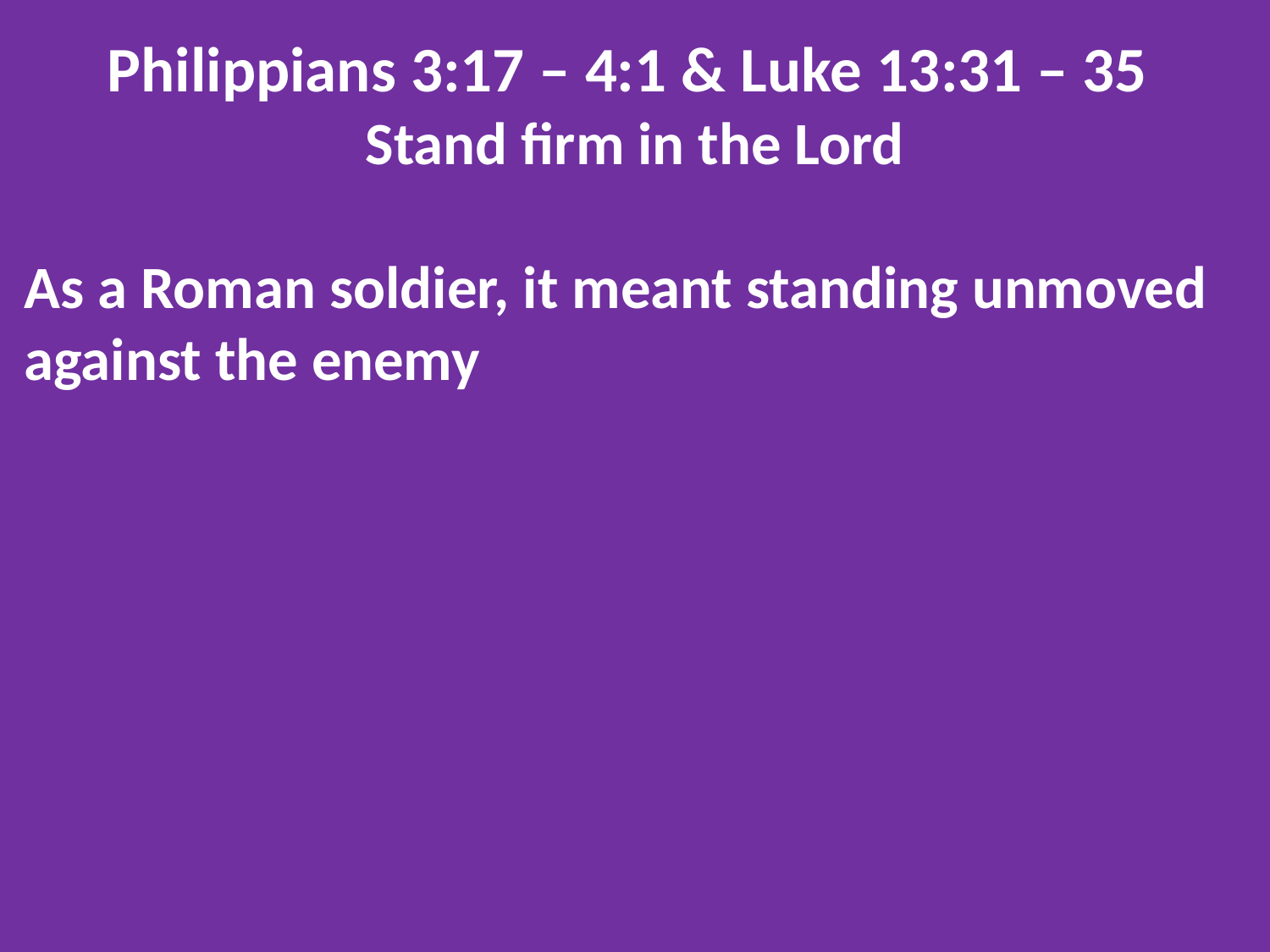

Philippians 3:17 – 4:1 & Luke 13:31 – 35
Stand firm in the Lord

As a Roman soldier, it meant standing unmoved against the enemy